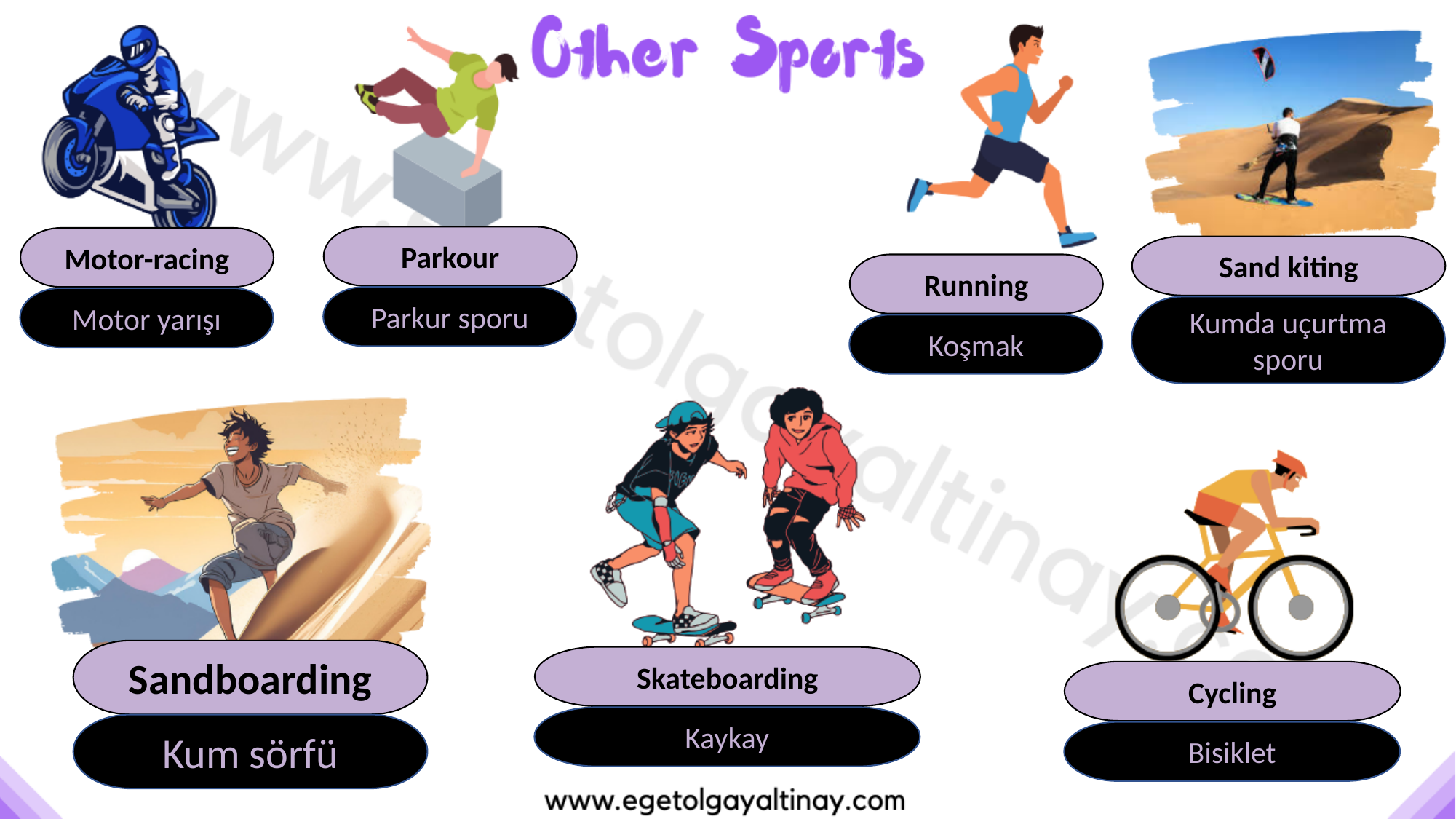

Parkour
Motor-racing
Sand kiting
Running
Parkur sporu
Motor yarışı
Kumda uçurtma sporu
Koşmak
Sandboarding
Skateboarding
Cycling
Kaykay
Kum sörfü
Bisiklet